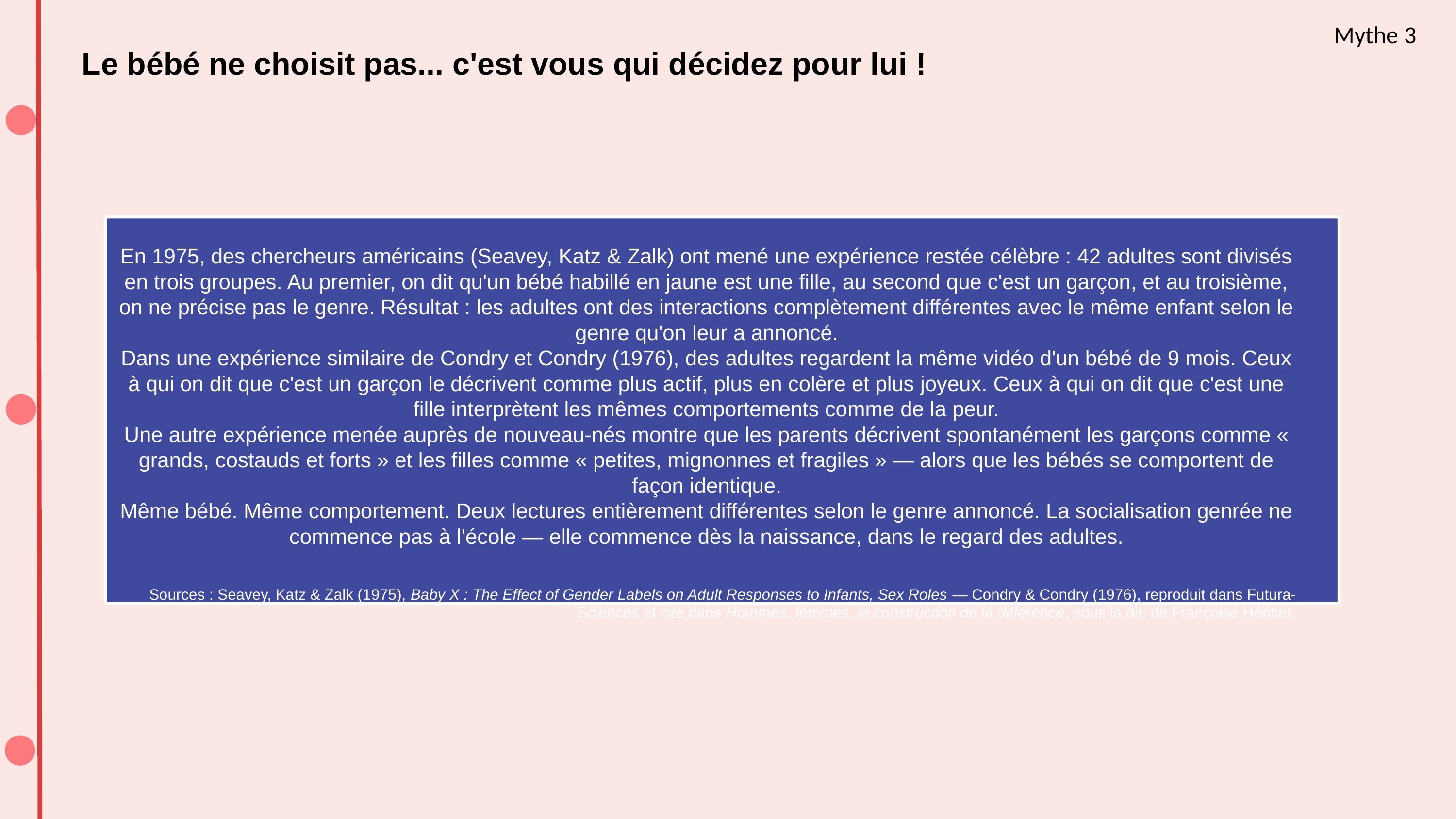

Mythe 3

Le bébé ne choisit pas... c'est vous qui décidez pour lui !

En 1975, des chercheurs américains (Seavey, Katz & Zalk) ont mené une expérience restée célèbre : 42 adultes sont divisés en trois groupes. Au premier, on dit qu'un bébé habillé en jaune est une fille, au second que c'est un garçon, et au troisième, on ne précise pas le genre. Résultat : les adultes ont des interactions complètement différentes avec le même enfant selon le genre qu'on leur a annoncé.
Dans une expérience similaire de Condry et Condry (1976), des adultes regardent la même vidéo d'un bébé de 9 mois. Ceux à qui on dit que c'est un garçon le décrivent comme plus actif, plus en colère et plus joyeux. Ceux à qui on dit que c'est une fille interprètent les mêmes comportements comme de la peur.
Une autre expérience menée auprès de nouveau-nés montre que les parents décrivent spontanément les garçons comme « grands, costauds et forts » et les filles comme « petites, mignonnes et fragiles » — alors que les bébés se comportent de façon identique.
Même bébé. Même comportement. Deux lectures entièrement différentes selon le genre annoncé. La socialisation genrée ne commence pas à l'école — elle commence dès la naissance, dans le regard des adultes.

Sources : Seavey, Katz & Zalk (1975), Baby X : The Effect of Gender Labels on Adult Responses to Infants, Sex Roles — Condry & Condry (1976), reproduit dans Futura-Sciences et cité dans Hommes, femmes, la construction de la différence, sous la dir. de Françoise Héritier.